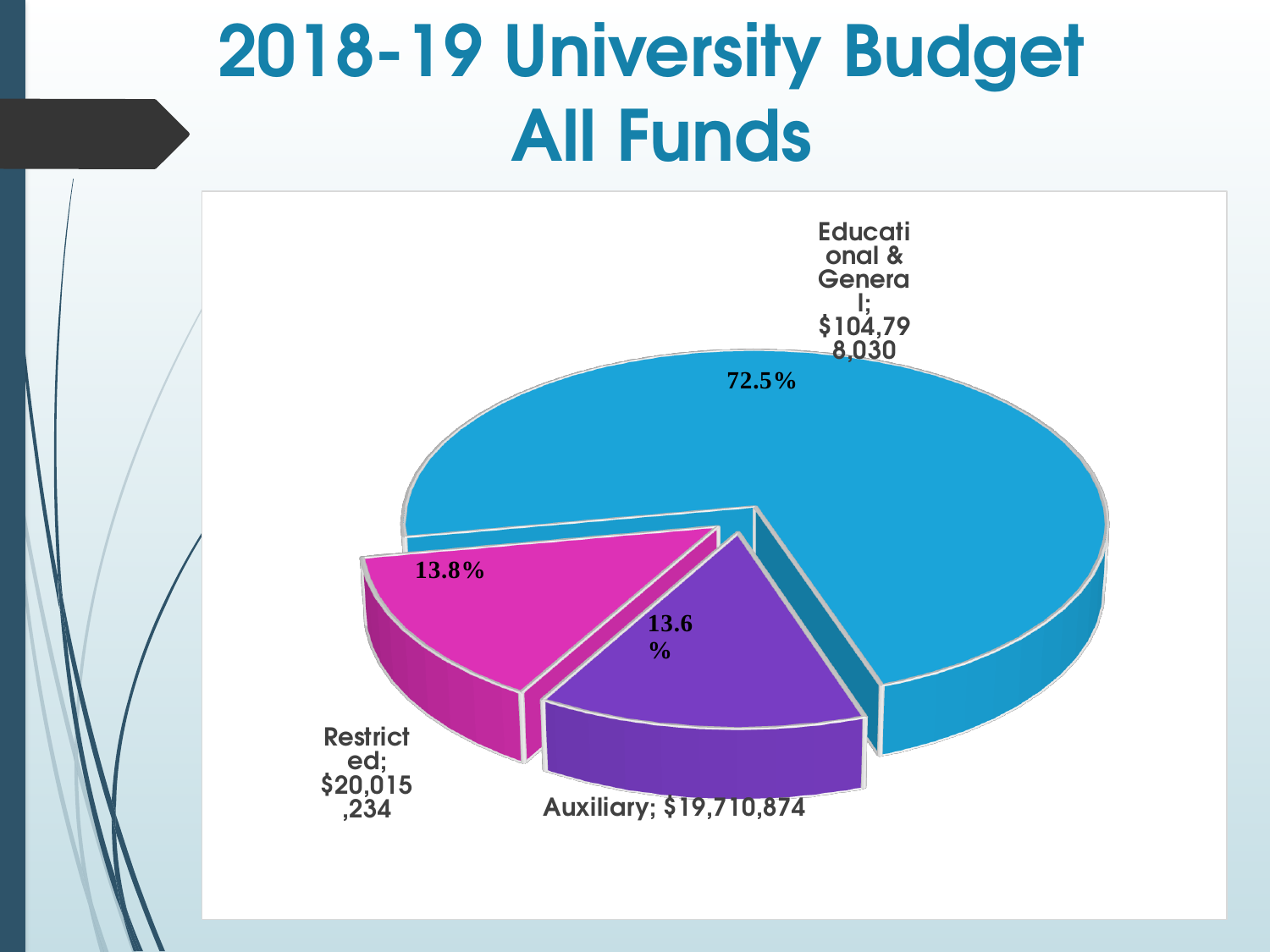

# 2018-19 University Budget All Funds

[unsupported chart]